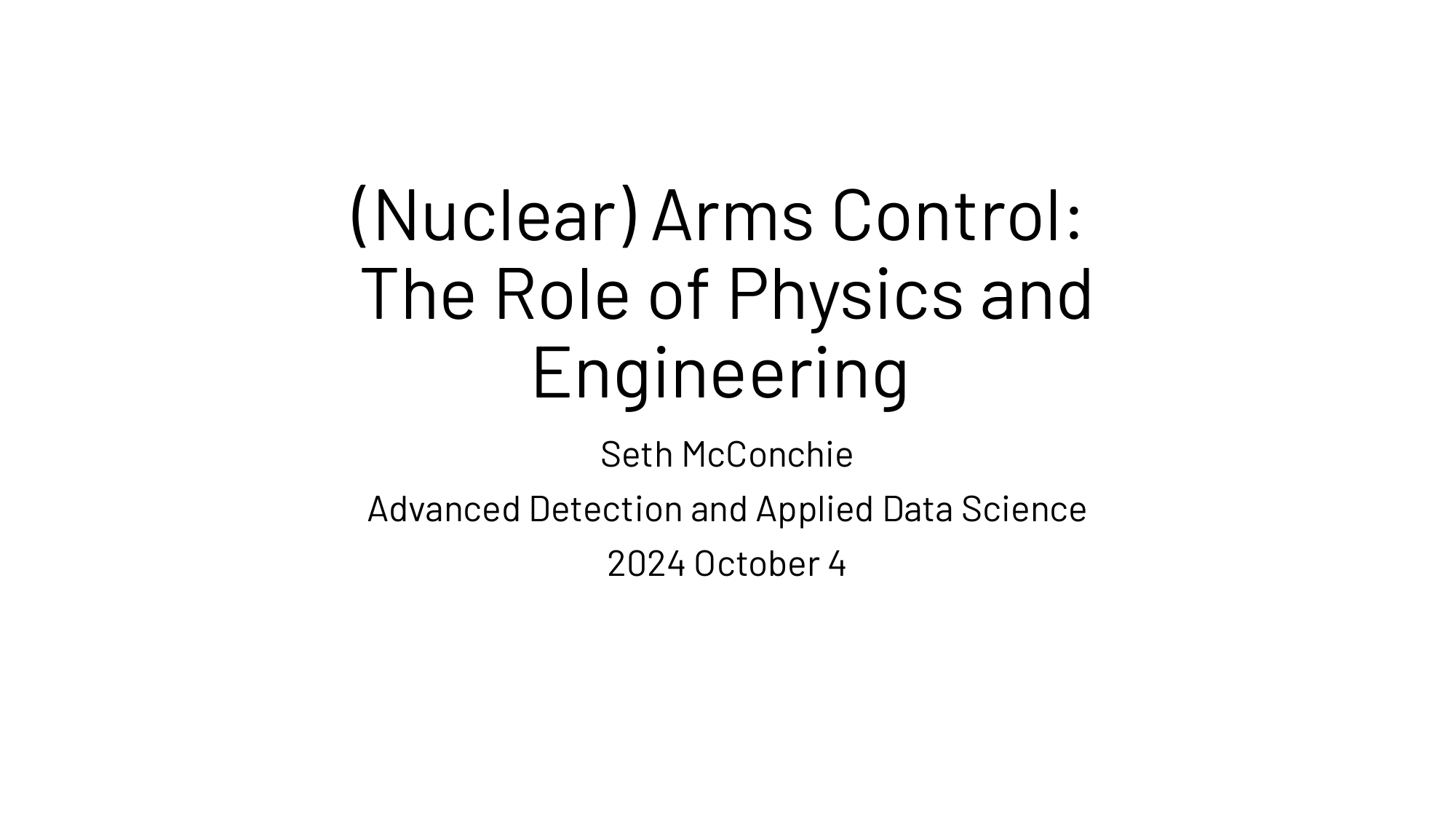

# (Nuclear) Arms Control: The Role of Physics and Engineering
Seth McConchie
Advanced Detection and Applied Data Science
2024 October 4